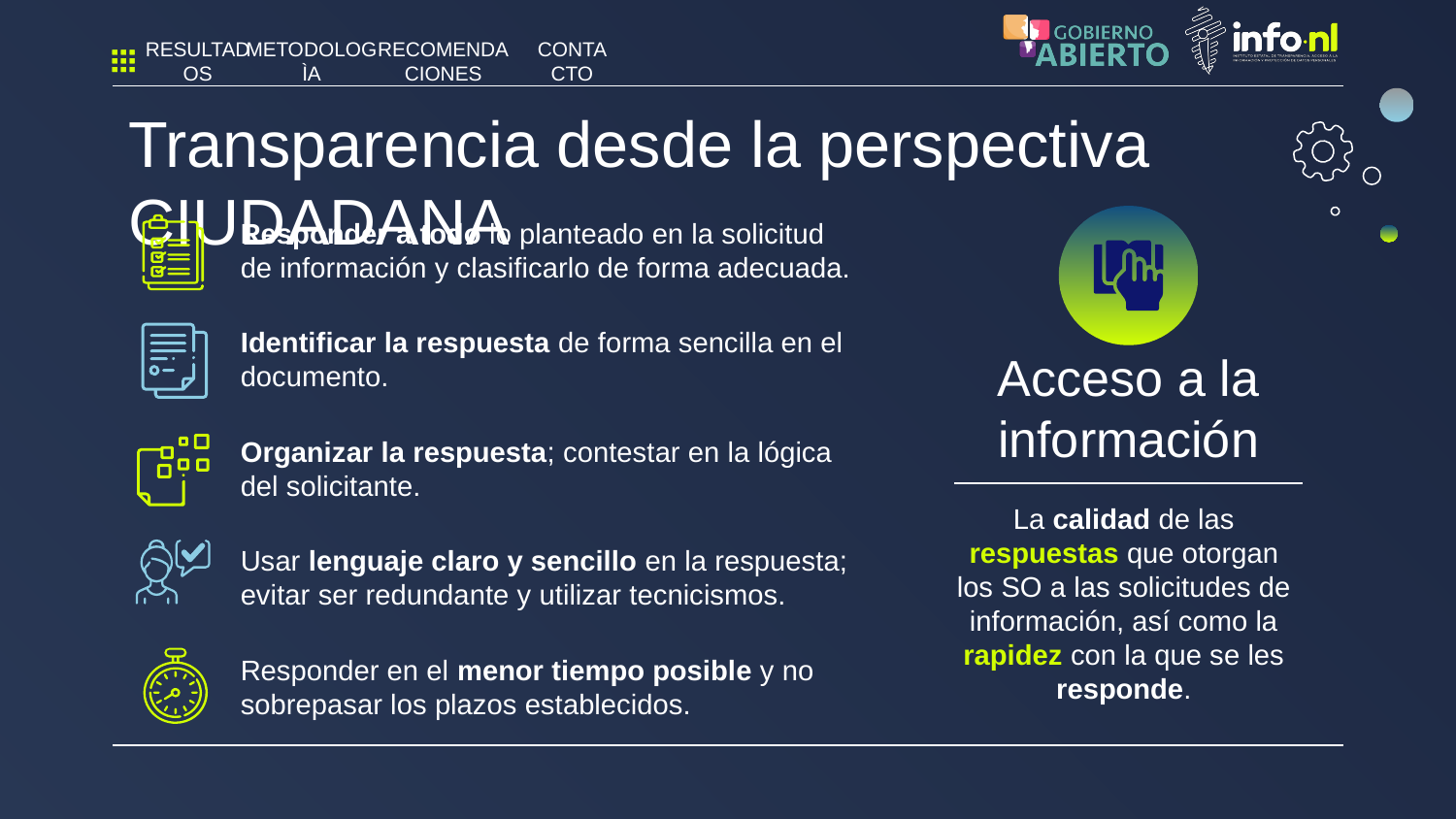

RESULTADOS
METODOLOGÌA
RECOMENDACIONES
CONTACTO

Transparencia desde la perspectiva CIUDADANA

Responder a todo lo planteado en la solicitud de información y clasificarlo de forma adecuada.

Identificar la respuesta de forma sencilla en el documento.

# Acceso a la información
Organizar la respuesta; contestar en la lógica del solicitante.

La calidad de las respuestas que otorgan los SO a las solicitudes de información, así como la rapidez con la que se les responde.
Usar lenguaje claro y sencillo en la respuesta; evitar ser redundante y utilizar tecnicismos.

Responder en el menor tiempo posible y no sobrepasar los plazos establecidos.